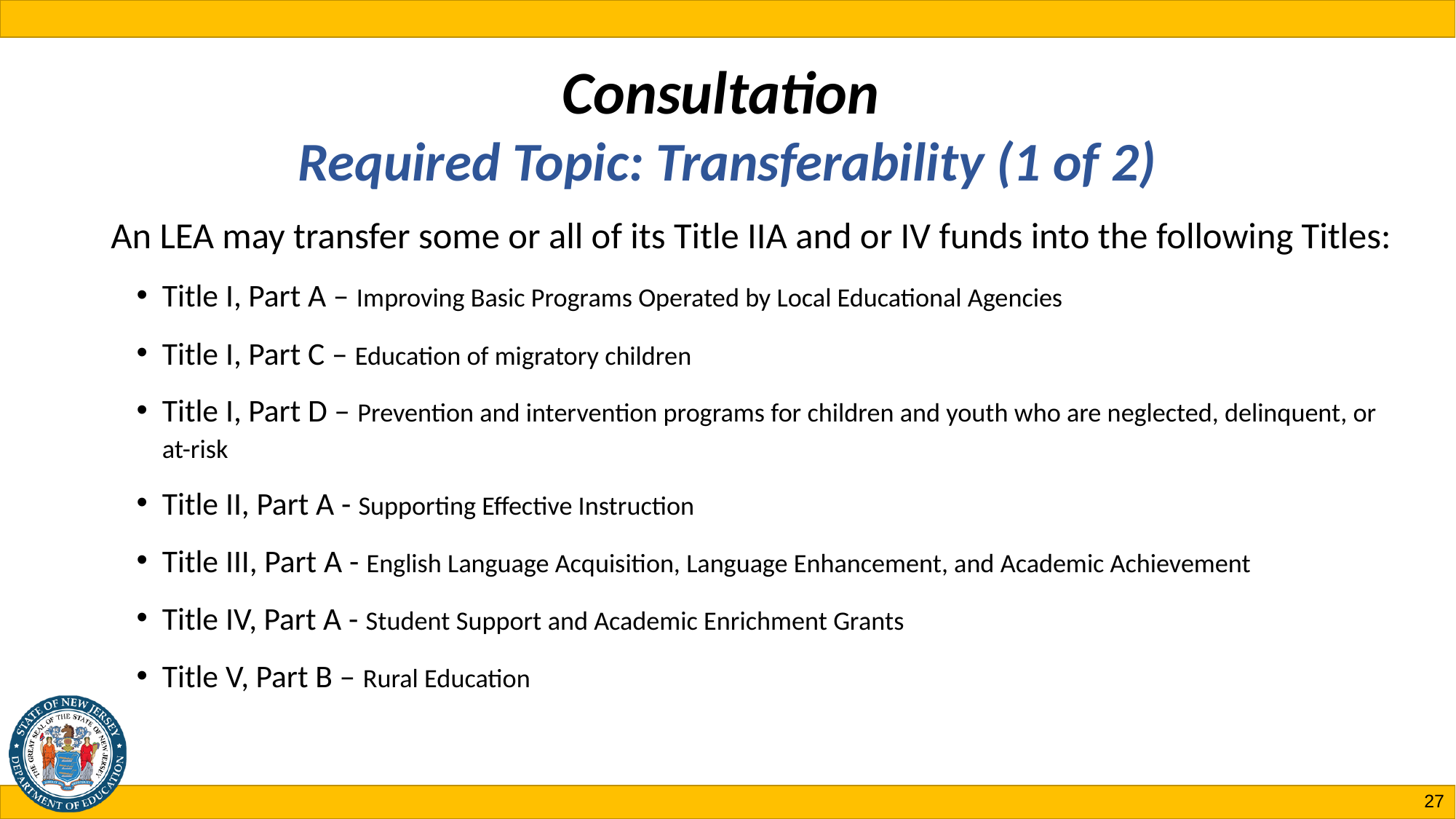

# Consultation Required Topic: Transferability (1 of 2)
An LEA may transfer some or all of its Title IIA and or IV funds into the following Titles:
Title I, Part A – Improving Basic Programs Operated by Local Educational Agencies
Title I, Part C – Education of migratory children
Title I, Part D – Prevention and intervention programs for children and youth who are neglected, delinquent, or at-risk
Title II, Part A - Supporting Effective Instruction
Title III, Part A - English Language Acquisition, Language Enhancement, and Academic Achievement
Title IV, Part A - Student Support and Academic Enrichment Grants
Title V, Part B – Rural Education
27